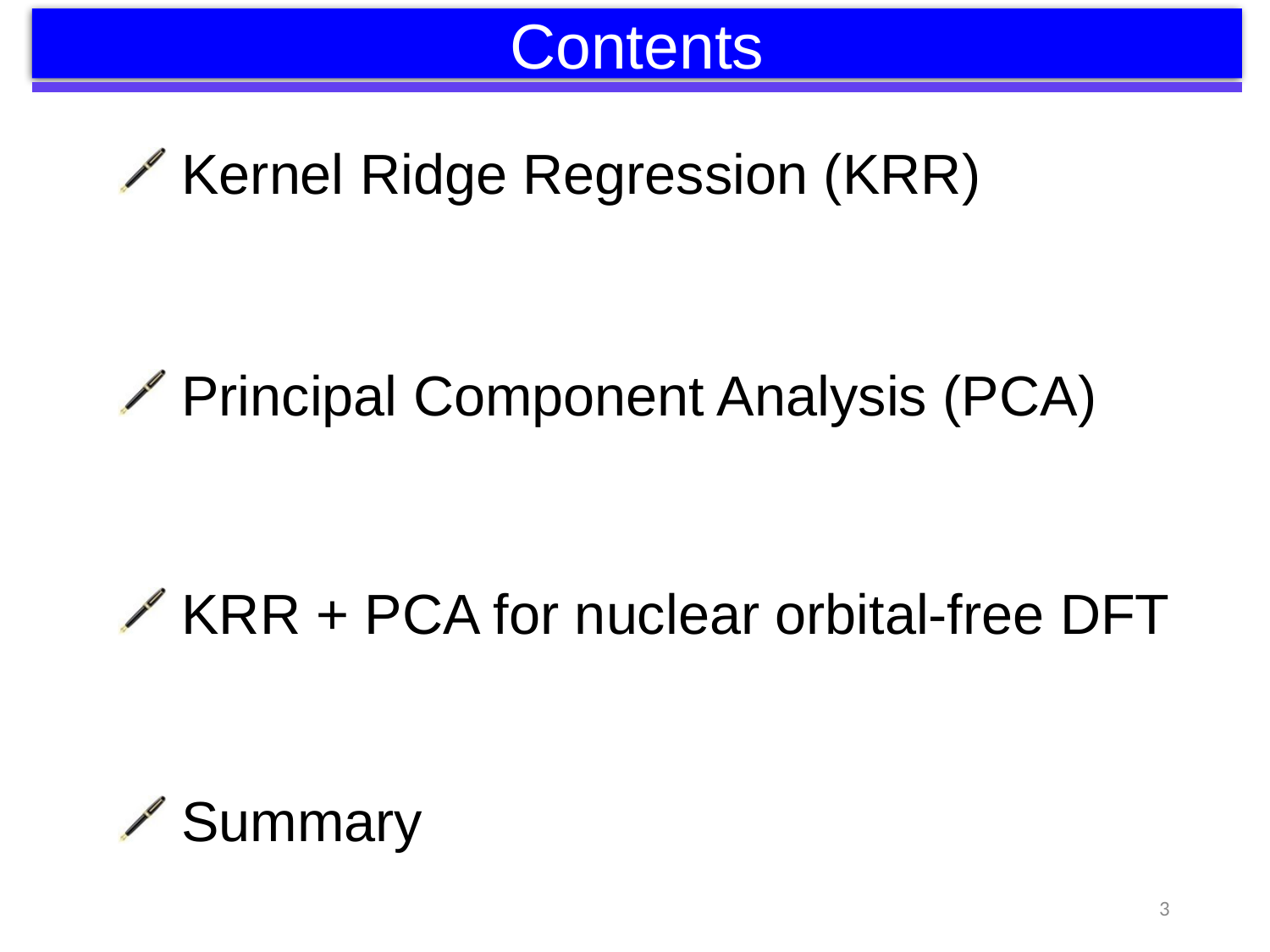

Contents
Kernel Ridge Regression (KRR)
Principal Component Analysis (PCA)
KRR + PCA for nuclear orbital-free DFT
Summary
3